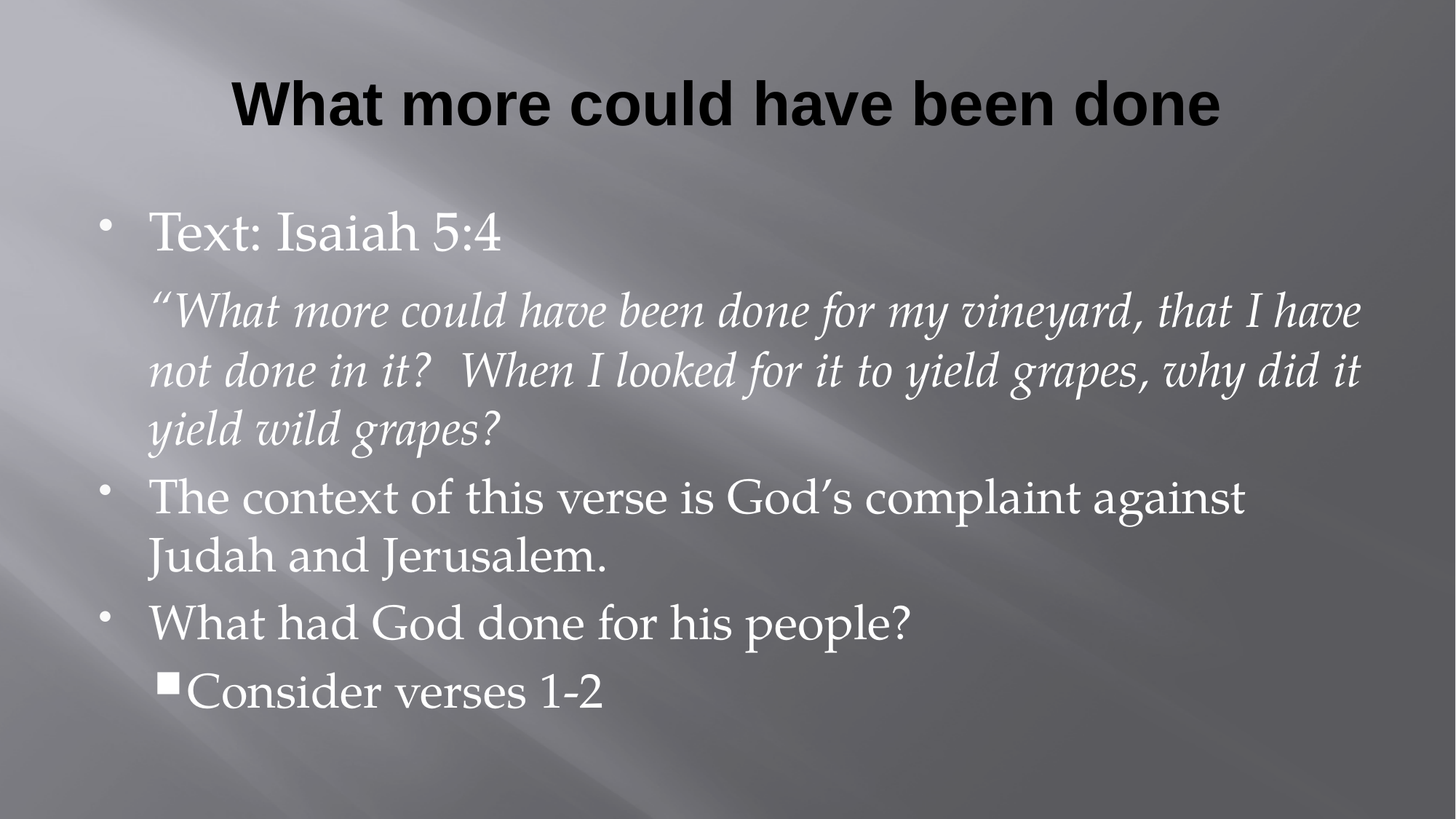

# What more could have been done
Text: Isaiah 5:4
	“What more could have been done for my vineyard, that I have not done in it?  When I looked for it to yield grapes, why did it yield wild grapes?
The context of this verse is God’s complaint against Judah and Jerusalem.
What had God done for his people?
Consider verses 1-2